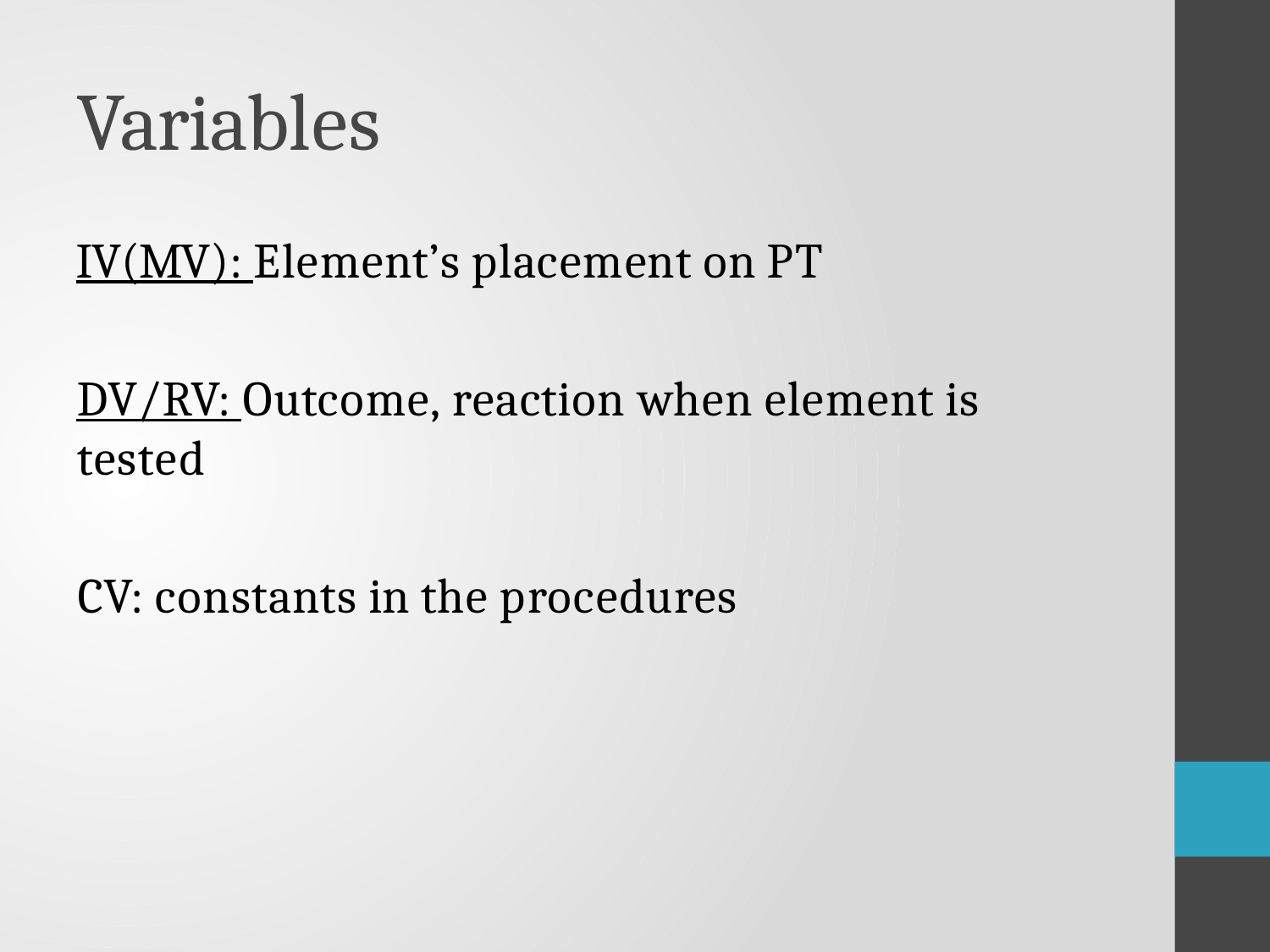

# Variables
IV(MV): Element’s placement on PT

DV/RV: Outcome, reaction when element is tested

CV: constants in the procedures